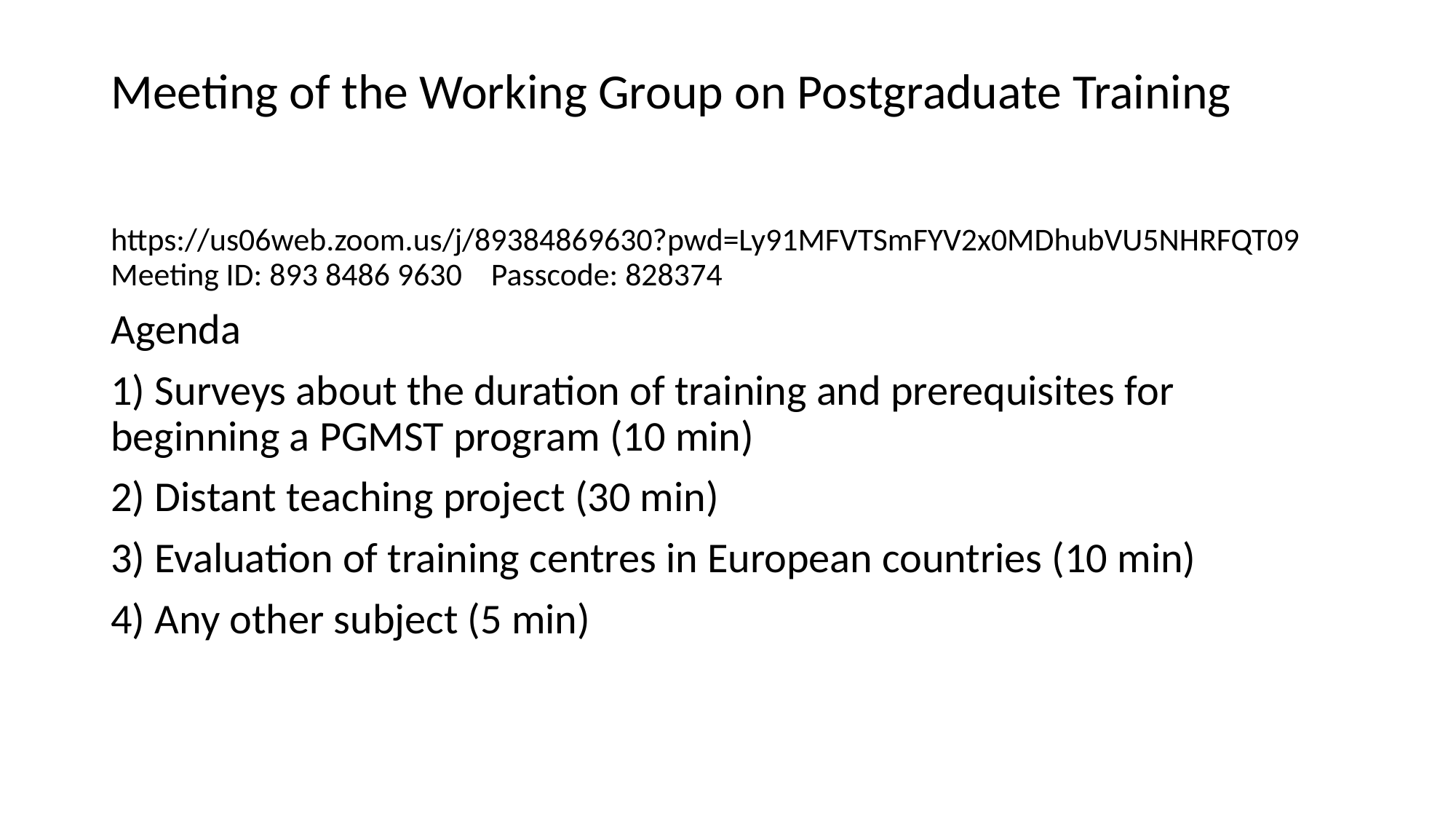

# Meeting of the Working Group on Postgraduate Training
https://us06web.zoom.us/j/89384869630?pwd=Ly91MFVTSmFYV2x0MDhubVU5NHRFQT09 Meeting ID: 893 8486 9630    Passcode: 828374
Agenda
1) Surveys about the duration of training and prerequisites for beginning a PGMST program (10 min)
2) Distant teaching project (30 min)
3) Evaluation of training centres in European countries (10 min)
4) Any other subject (5 min)